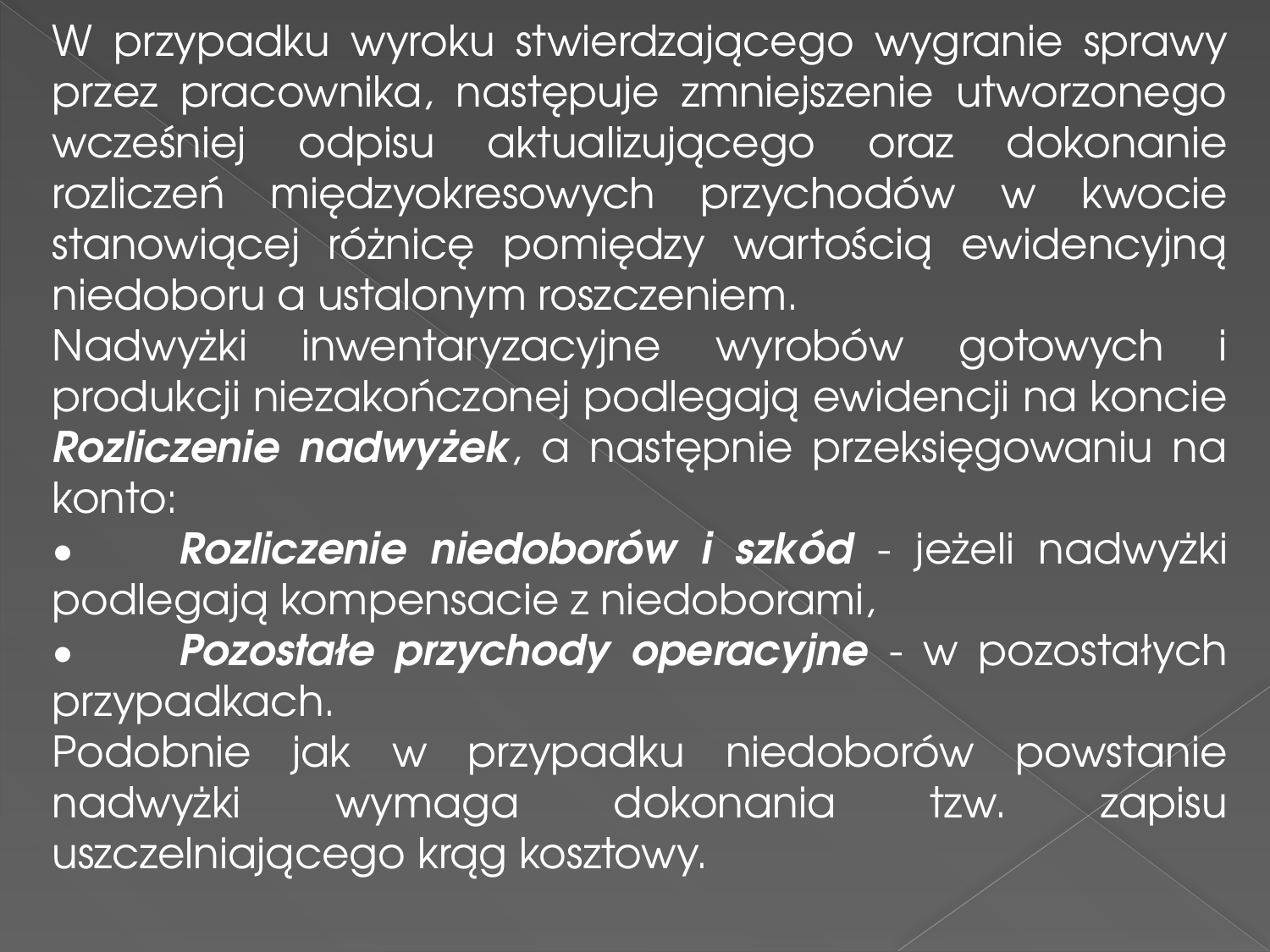

W przypadku wyroku stwierdzającego wygranie sprawy przez pracownika, następuje zmniejszenie utworzonego wcześniej odpisu aktualizującego oraz dokonanie rozliczeń międzyokresowych przychodów w kwocie stanowiącej różnicę pomiędzy wartością ewidencyjną niedoboru a ustalonym roszczeniem.
Nadwyżki inwentaryzacyjne wyrobów gotowych i produkcji niezakończonej podlegają ewidencji na koncie Rozliczenie nadwyżek, a następnie przeksięgowaniu na konto:
•	Rozliczenie niedoborów i szkód - jeżeli nadwyżki podlegają kompensacie z niedoborami,
•	Pozostałe przychody operacyjne - w pozostałych przypadkach.
Podobnie jak w przypadku niedoborów powstanie nadwyżki wymaga dokonania tzw. zapisu uszczelniającego krąg kosztowy.